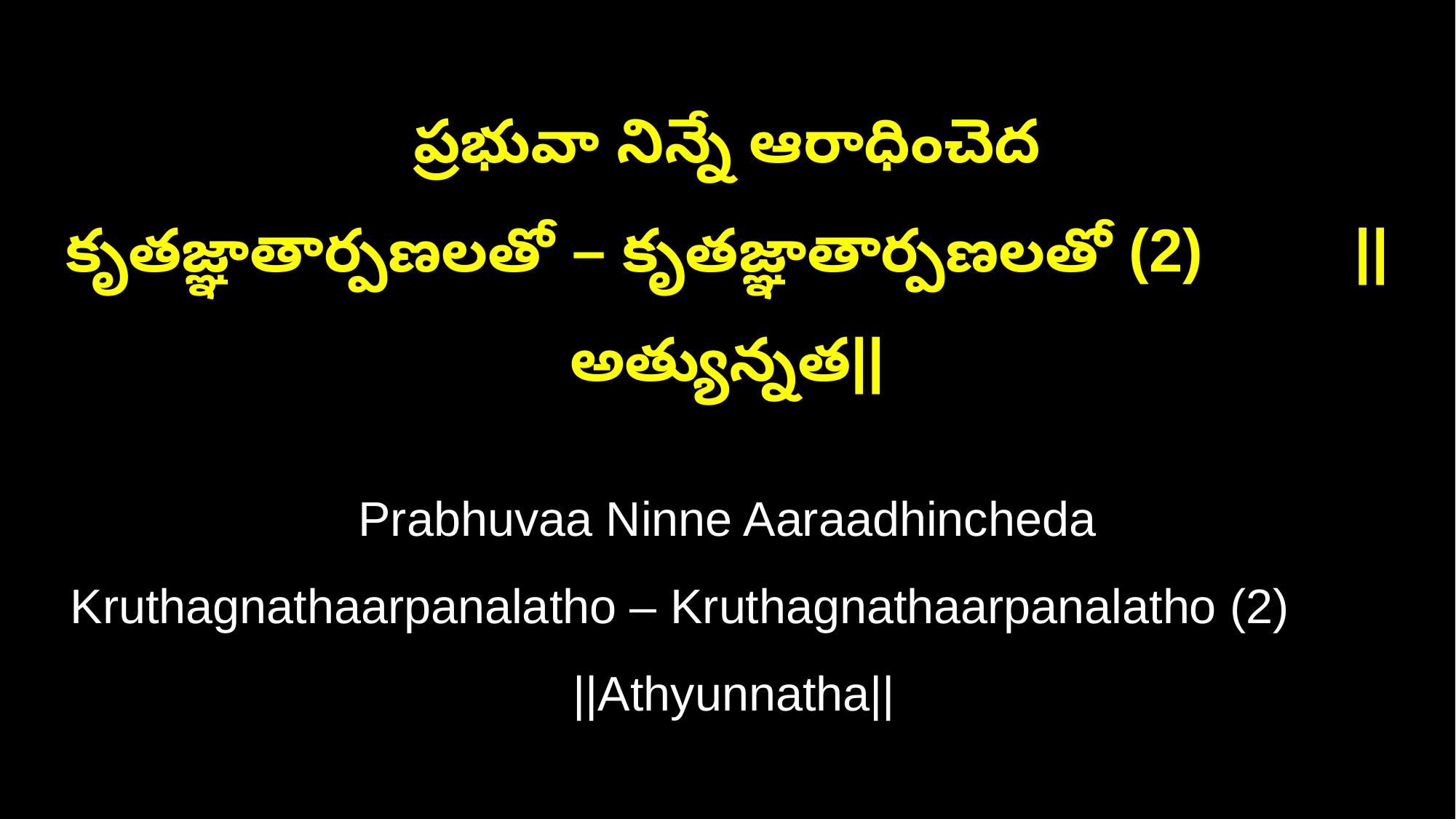

ప్రభువా నిన్నే ఆరాధించెద
కృతజ్ఞాతార్పణలతో – కృతజ్ఞాతార్పణలతో (2)         ||అత్యున్నత||
Prabhuvaa Ninne Aaraadhincheda
Kruthagnathaarpanalatho – Kruthagnathaarpanalatho (2)         ||Athyunnatha||